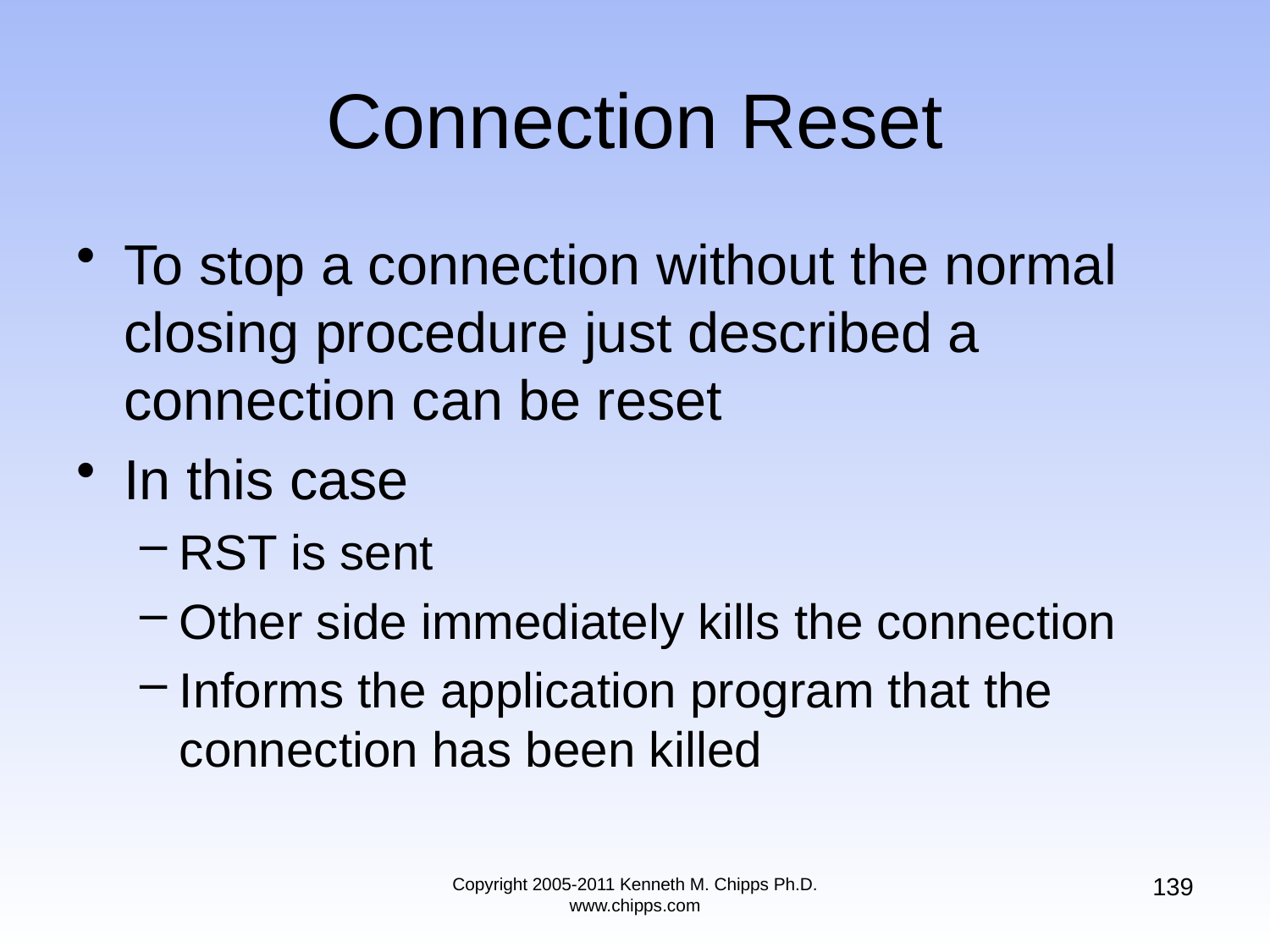

# Connection Reset
To stop a connection without the normal closing procedure just described a connection can be reset
In this case
RST is sent
Other side immediately kills the connection
Informs the application program that the connection has been killed
139
Copyright 2005-2011 Kenneth M. Chipps Ph.D. www.chipps.com